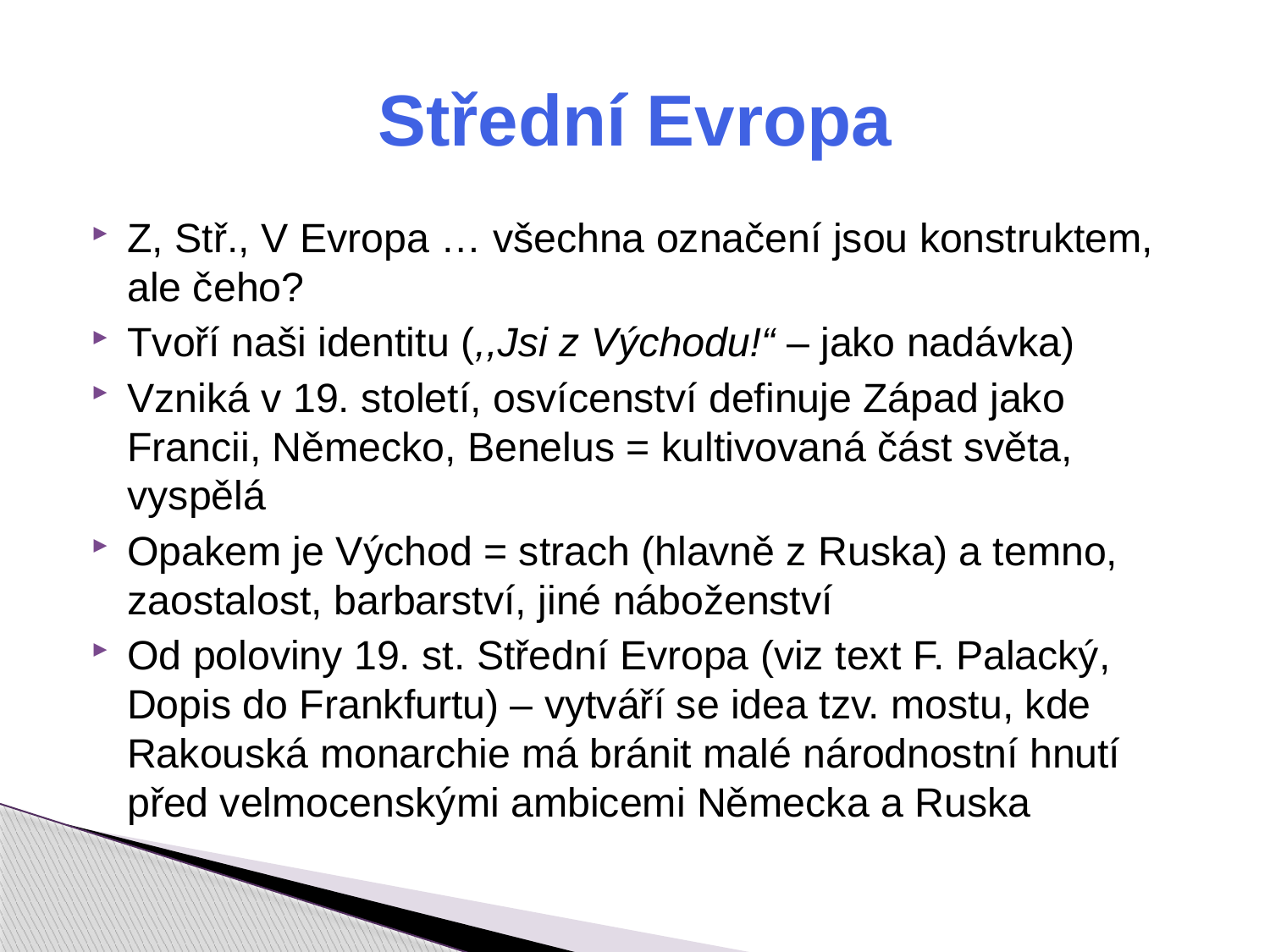

# Střední Evropa
Z, Stř., V Evropa … všechna označení jsou konstruktem, ale čeho?
Tvoří naši identitu (,,Jsi z Východu!“ – jako nadávka)
Vzniká v 19. století, osvícenství definuje Západ jako Francii, Německo, Benelus = kultivovaná část světa, vyspělá
Opakem je Východ = strach (hlavně z Ruska) a temno, zaostalost, barbarství, jiné náboženství
Od poloviny 19. st. Střední Evropa (viz text F. Palacký, Dopis do Frankfurtu) – vytváří se idea tzv. mostu, kde Rakouská monarchie má bránit malé národnostní hnutí před velmocenskými ambicemi Německa a Ruska